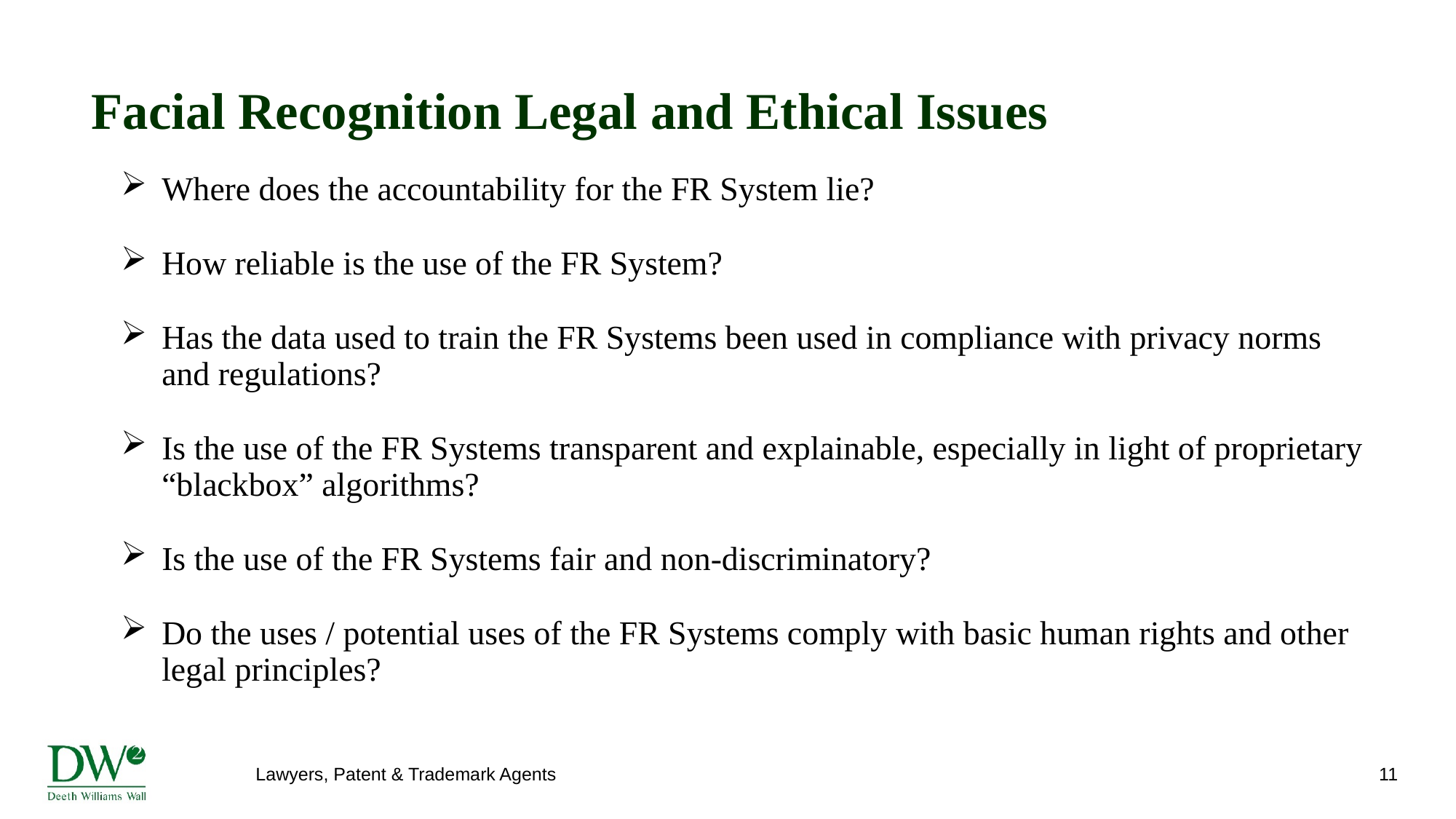

# Facial Recognition Legal and Ethical Issues
Where does the accountability for the FR System lie?

How reliable is the use of the FR System?

Has the data used to train the FR Systems been used in compliance with privacy norms and regulations?

Is the use of the FR Systems transparent and explainable, especially in light of proprietary “blackbox” algorithms?

Is the use of the FR Systems fair and non-discriminatory?

Do the uses / potential uses of the FR Systems comply with basic human rights and other legal principles?